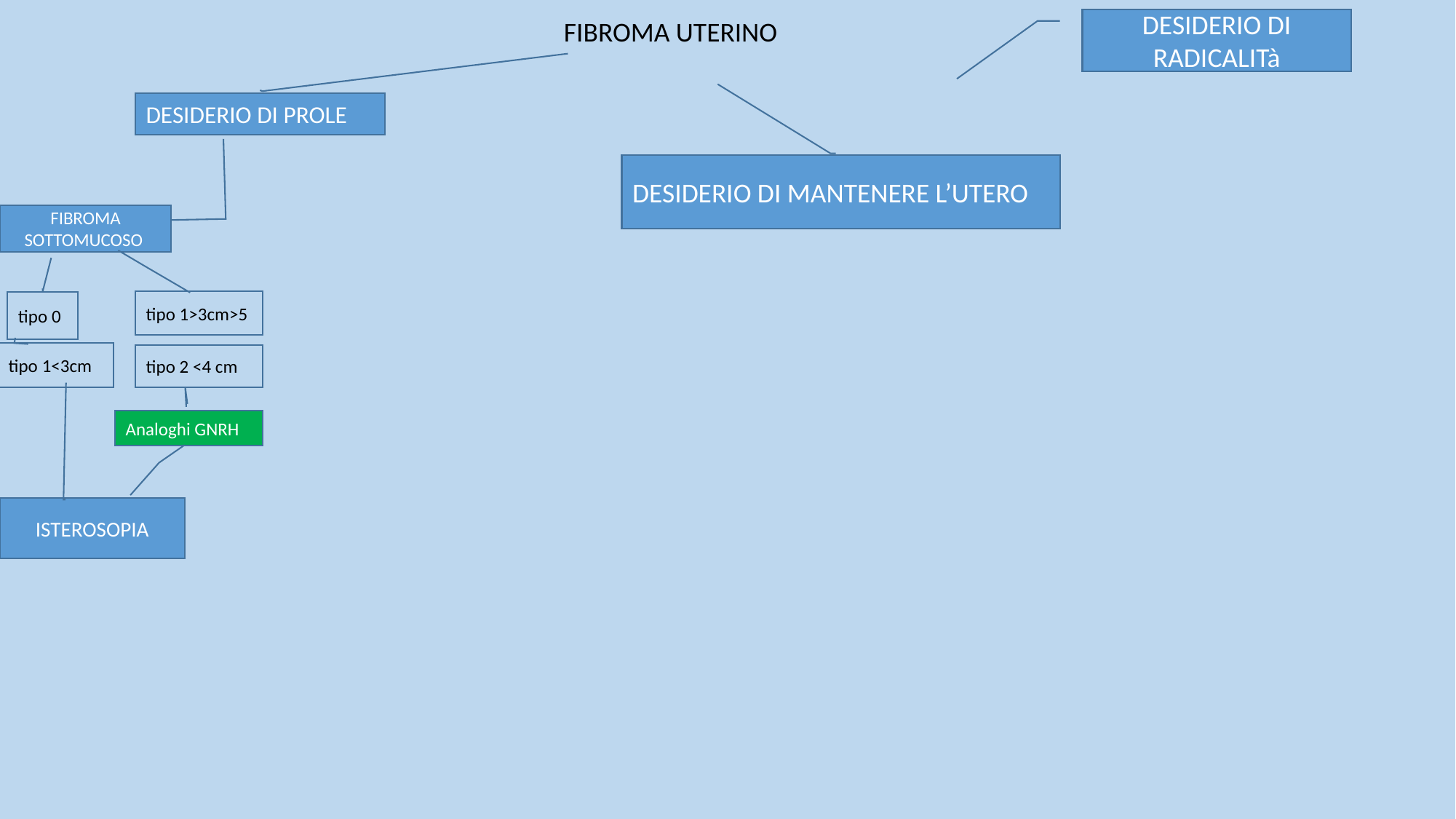

FIBROMA UTERINO
DESIDERIO DI RADICALITà
DESIDERIO DI PROLE
DESIDERIO DI MANTENERE L’UTERO
FIBROMA SOTTOMUCOSO
tipo 1>3cm>5
tipo 0
tipo 1<3cm
tipo 2 <4 cm
Analoghi GNRH
ISTEROSOPIA